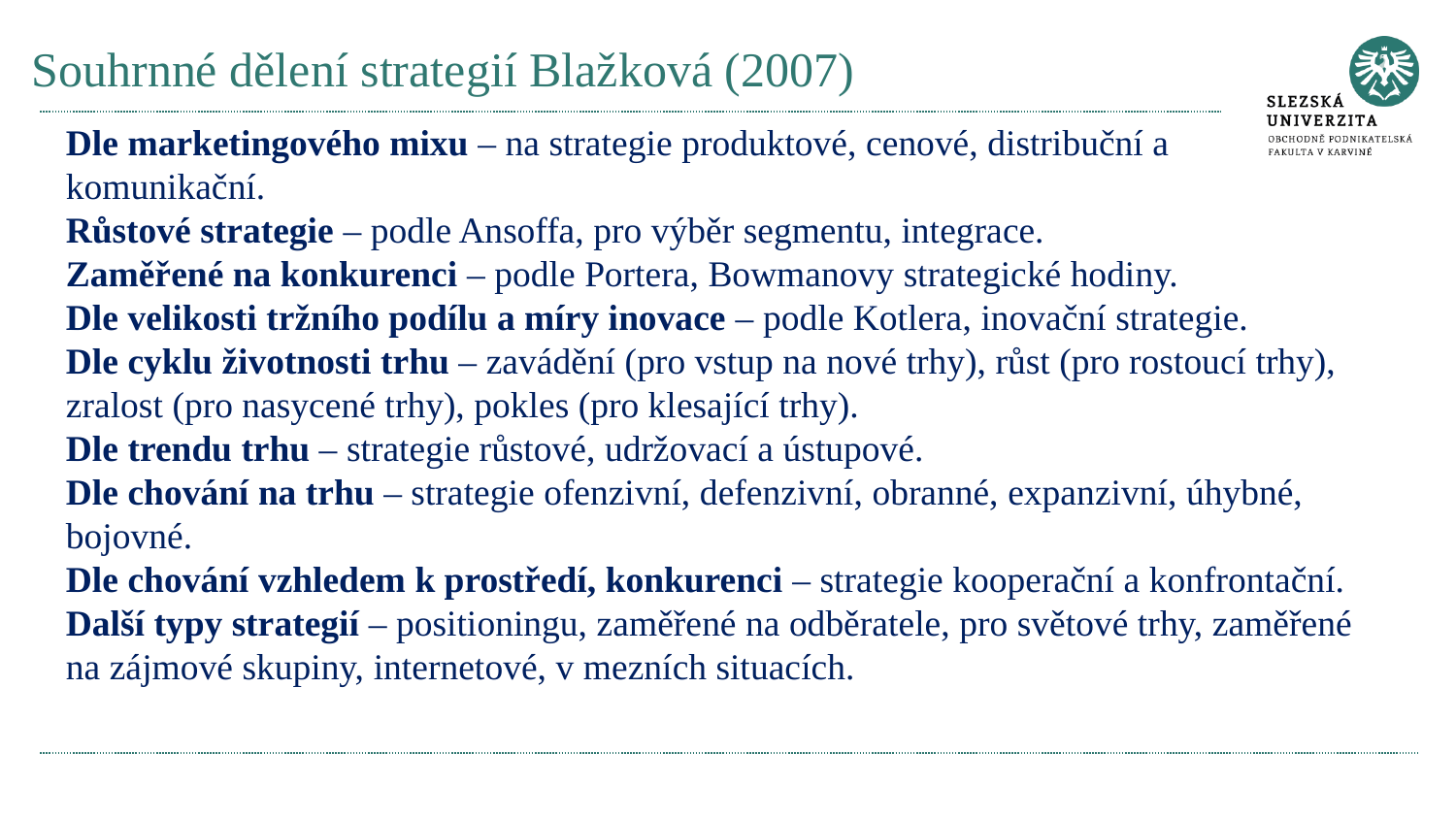

# Souhrnné dělení strategií Blažková (2007)
Dle marketingového mixu – na strategie produktové, cenové, distribuční a komunikační.
Růstové strategie – podle Ansoffa, pro výběr segmentu, integrace.
Zaměřené na konkurenci – podle Portera, Bowmanovy strategické hodiny.
Dle velikosti tržního podílu a míry inovace – podle Kotlera, inovační strategie.
Dle cyklu životnosti trhu – zavádění (pro vstup na nové trhy), růst (pro rostoucí trhy), zralost (pro nasycené trhy), pokles (pro klesající trhy).
Dle trendu trhu – strategie růstové, udržovací a ústupové.
Dle chování na trhu – strategie ofenzivní, defenzivní, obranné, expanzivní, úhybné, bojovné.
Dle chování vzhledem k prostředí, konkurenci – strategie kooperační a konfrontační.
Další typy strategií – positioningu, zaměřené na odběratele, pro světové trhy, zaměřené na zájmové skupiny, internetové, v mezních situacích.